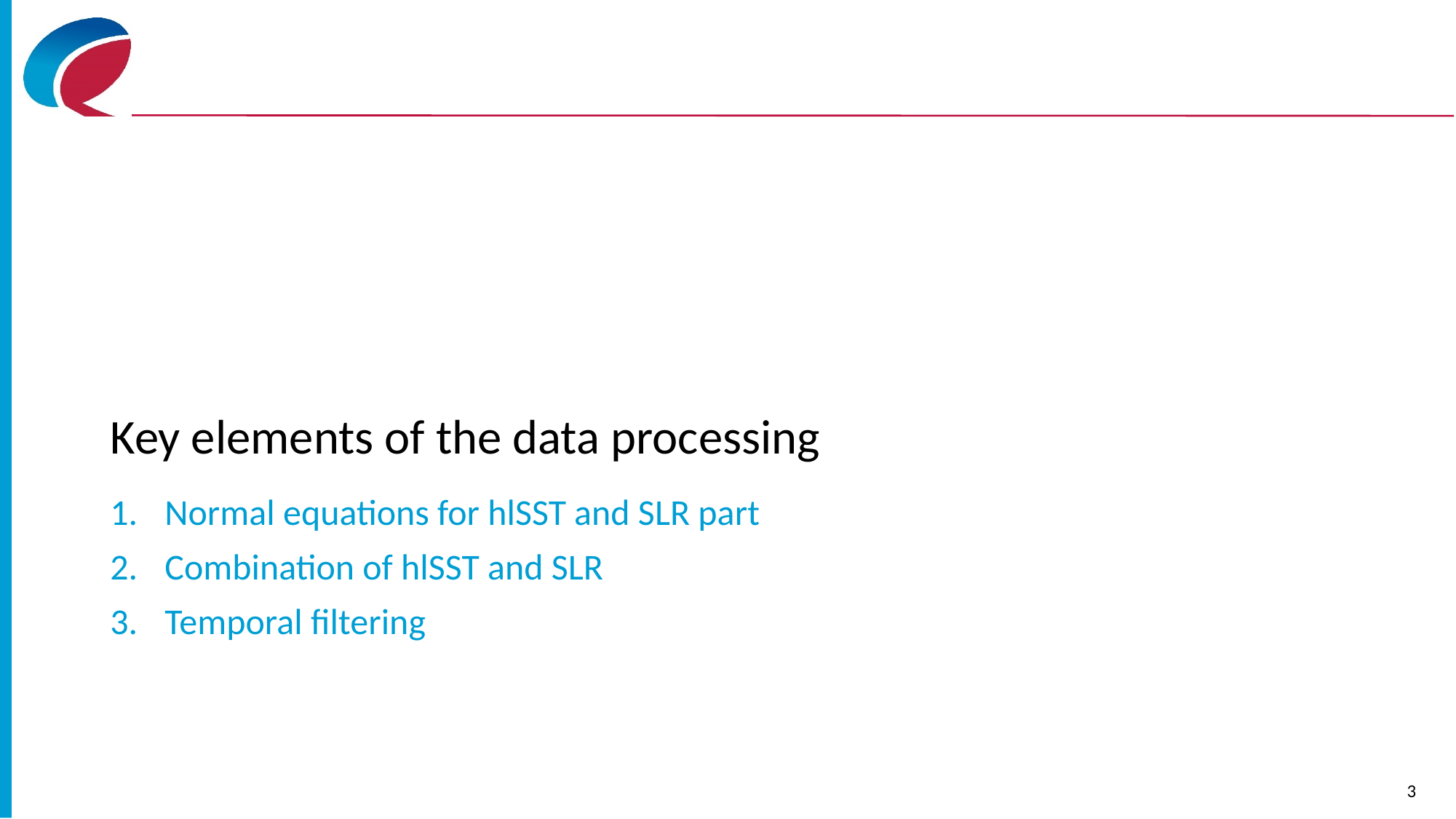

# Key elements of the data processing
Normal equations for hlSST and SLR part
Combination of hlSST and SLR
Temporal filtering

3